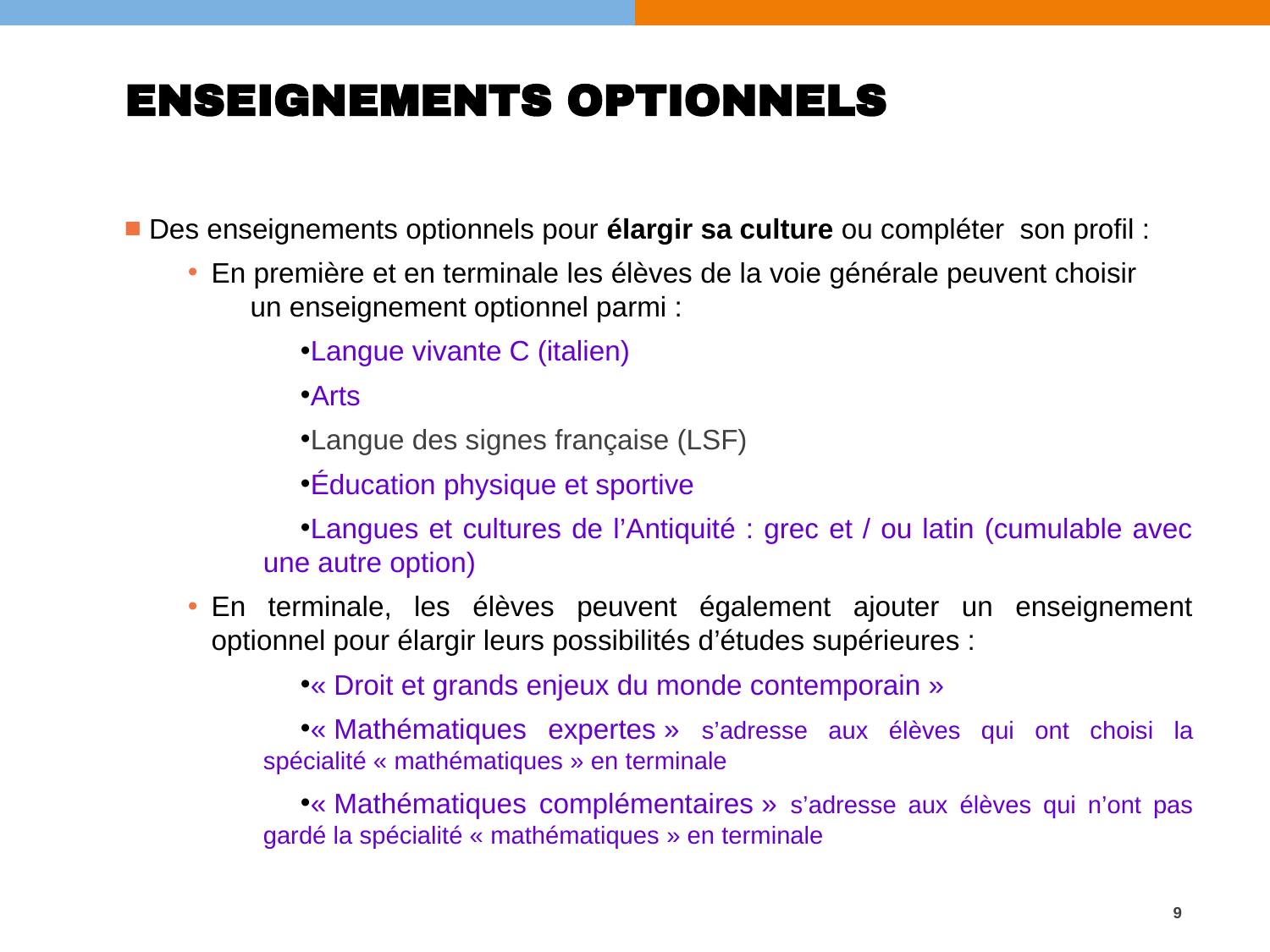

# Enseignements optionnels
Des enseignements optionnels pour élargir sa culture ou compléter  son profil :
En première et en terminale les élèves de la voie générale peuvent choisir             un enseignement optionnel parmi :
Langue vivante C (italien)
Arts
Langue des signes française (LSF)
Éducation physique et sportive
Langues et cultures de l’Antiquité : grec et / ou latin (cumulable avec une autre option)
En terminale, les élèves peuvent également ajouter un enseignement optionnel pour élargir leurs possibilités d’études supérieures :
« Droit et grands enjeux du monde contemporain »
« Mathématiques expertes » s’adresse aux élèves qui ont choisi la spécialité « mathématiques » en terminale
« Mathématiques complémentaires » s’adresse aux élèves qui n’ont pas gardé la spécialité « mathématiques » en terminale

9